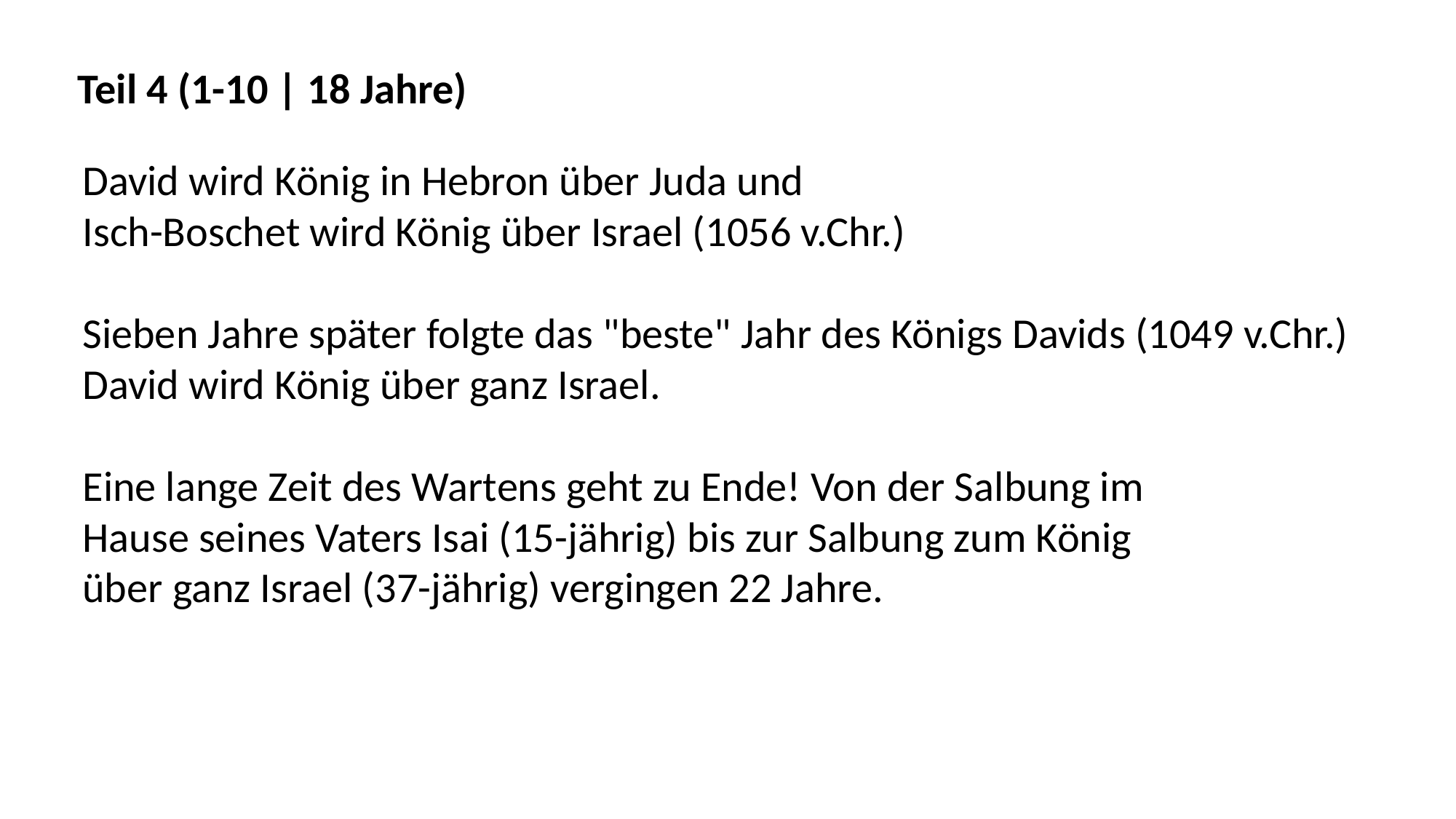

Teil 4 (1-10 | 18 Jahre)
David wird König in Hebron über Juda und
Isch-Boschet wird König über Israel (1056 v.Chr.)

Sieben Jahre später folgte das "beste" Jahr des Königs Davids (1049 v.Chr.)
David wird König über ganz Israel.

Eine lange Zeit des Wartens geht zu Ende! Von der Salbung im
Hause seines Vaters Isai (15-jährig) bis zur Salbung zum König
über ganz Israel (37-jährig) vergingen 22 Jahre.